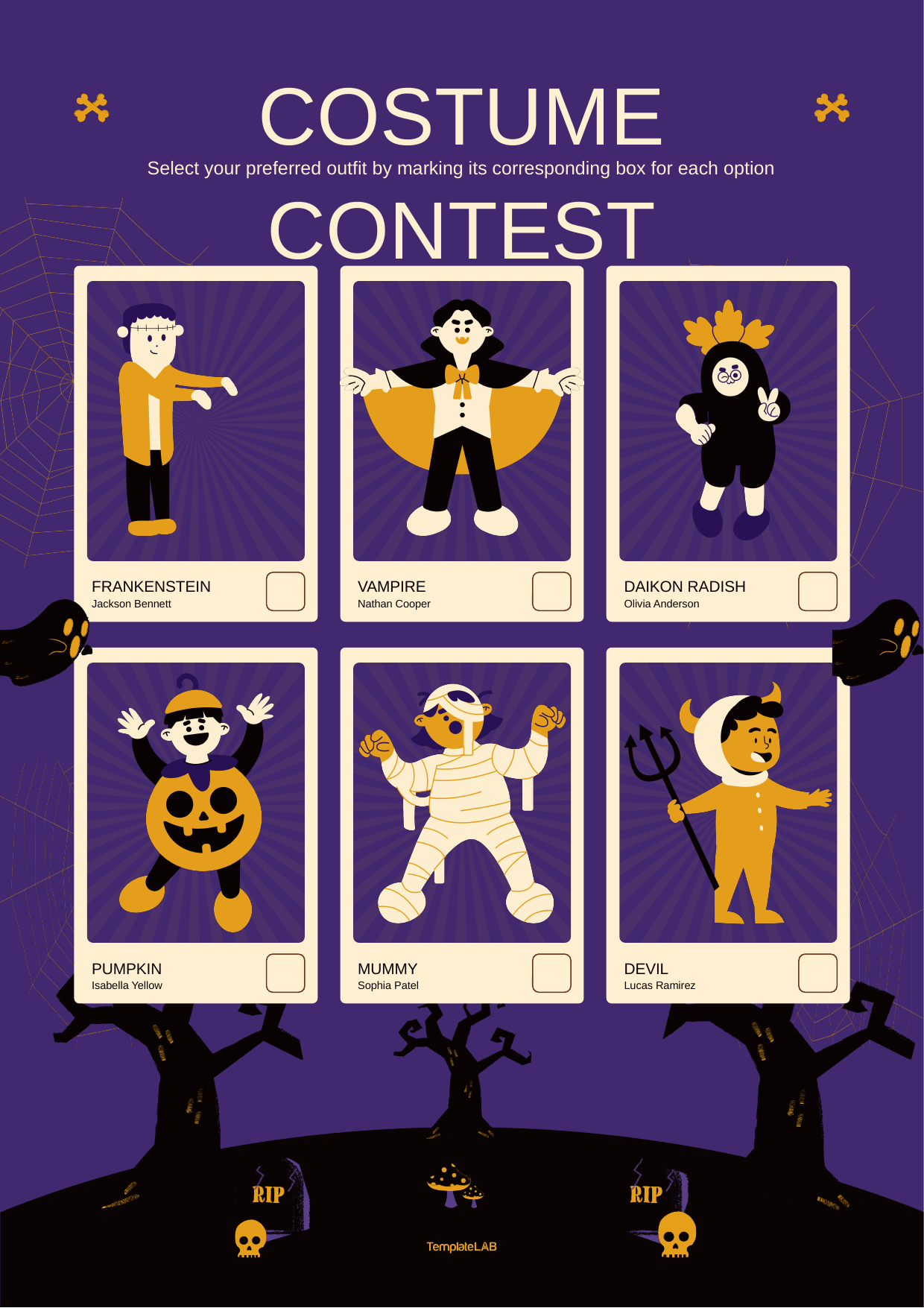

COSTUME CONTEST
Select your preferred outfit by marking its corresponding box for each option

FRANKENSTEIN
Jackson Bennett

VAMPIRE
Nathan Cooper

DAIKON RADISH
Olivia Anderson

PUMPKIN
Isabella Yellow

MUMMY
Sophia Patel

DEVIL
Lucas Ramirez